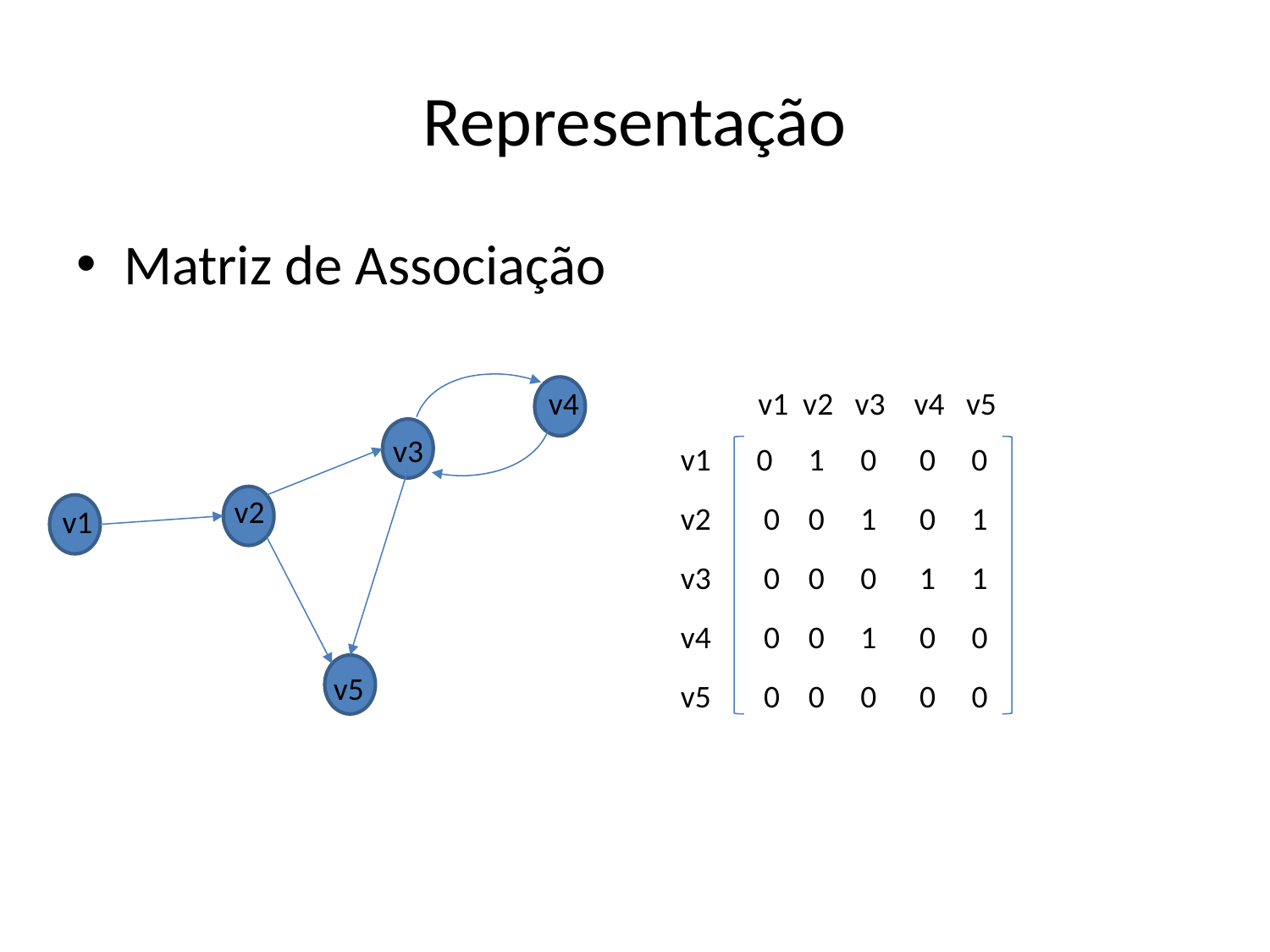

# Representação
Matriz de Associação

v4
v1  v2   v3    v4   v5

v3
v1
v2
v3
v4
v5

0     1     0      0     0
 0    0     1      0     1
 0    0     0      1     1
 0    0     1      0     0
 0    0     0      0     0

v2

v1

v5